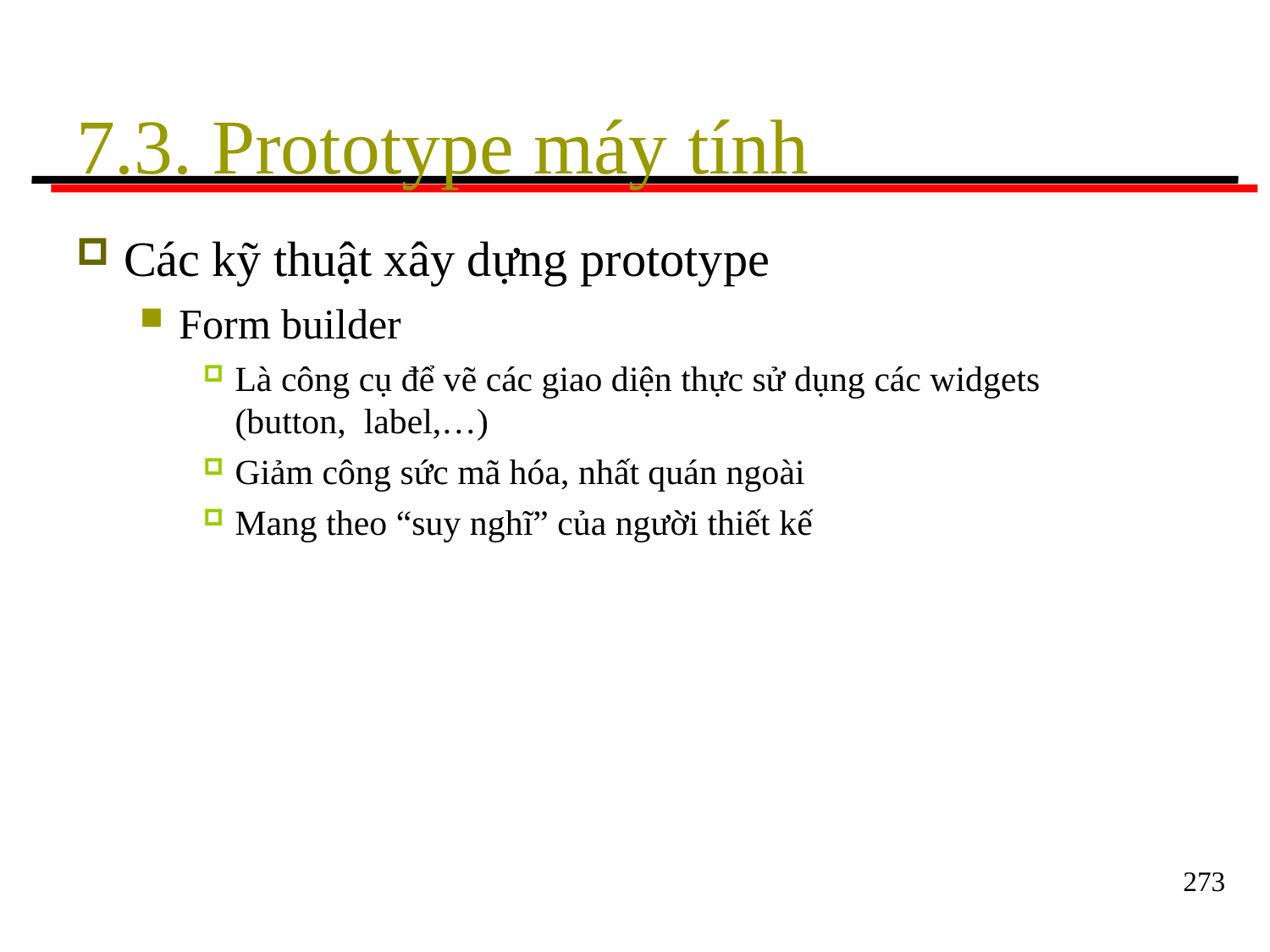

# 7.3. Prototype máy tính
Các kỹ thuật xây dựng prototype
Form builder
Là công cụ để vẽ các giao diện thực sử dụng các widgets (button,  label,…)
Giảm công sức mã hóa, nhất quán ngoài
Mang theo “suy nghĩ” của người thiết kế
273